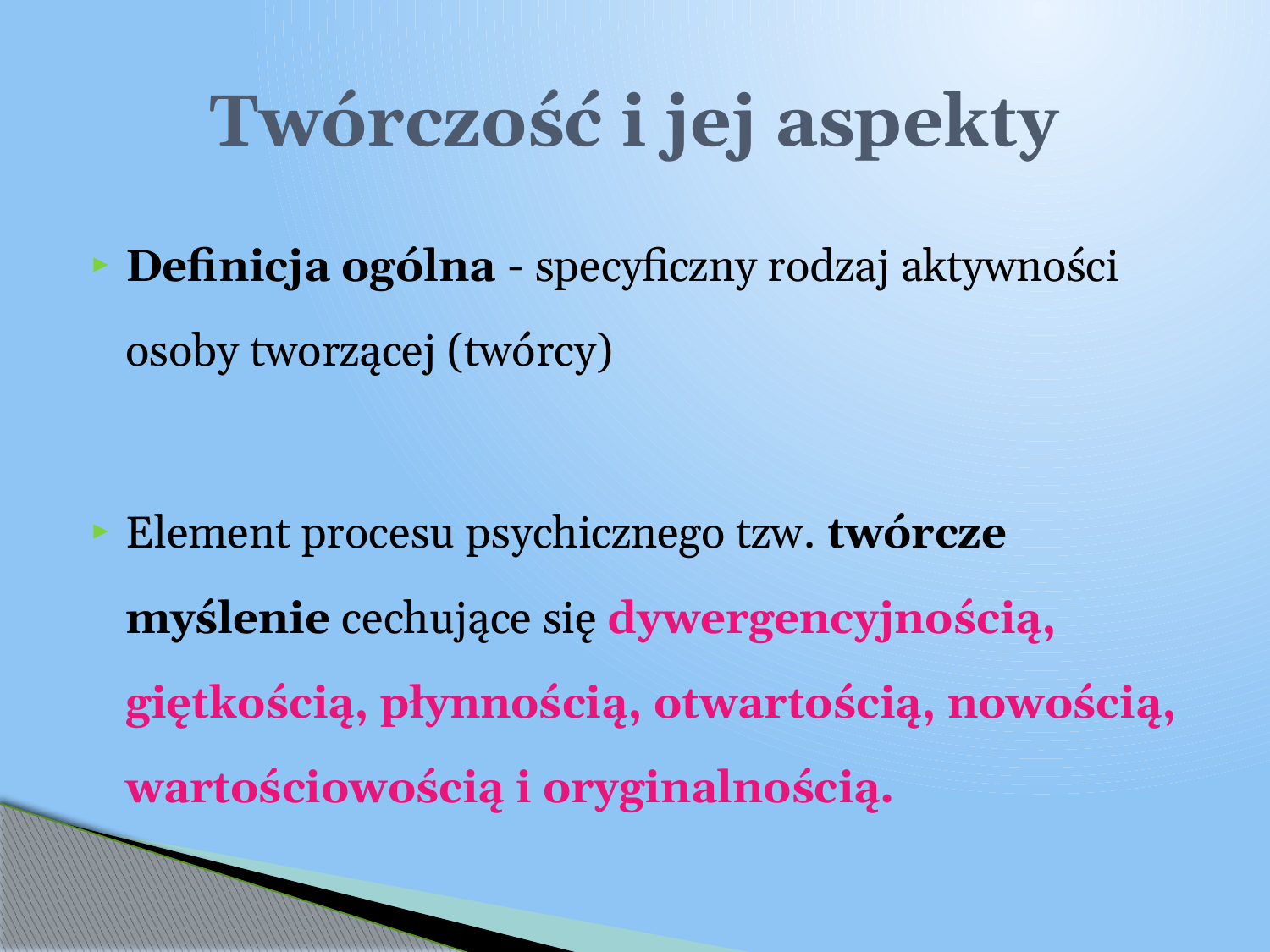

# Twórczość i jej aspekty
Definicja ogólna - specyficzny rodzaj aktywności osoby tworzącej (twórcy)

Element procesu psychicznego tzw. twórcze myślenie cechujące się dywergencyjnością, giętkością, płynnością, otwartością, nowością, wartościowością i oryginalnością.